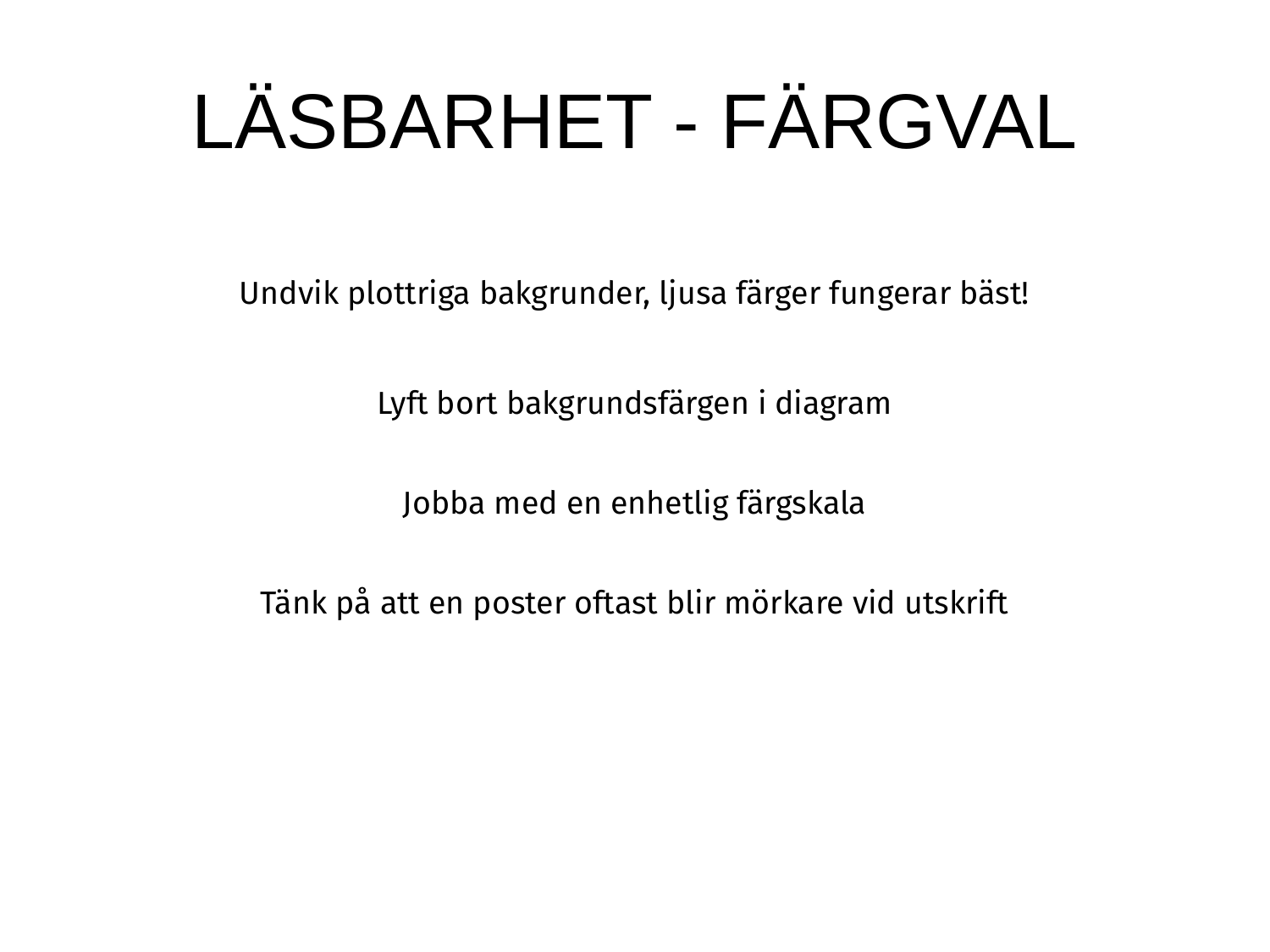

# LÄSBARHET - FÄRGVAL
Undvik plottriga bakgrunder, ljusa färger fungerar bäst!
Lyft bort bakgrundsfärgen i diagram
Jobba med en enhetlig färgskala
Tänk på att en poster oftast blir mörkare vid utskrift